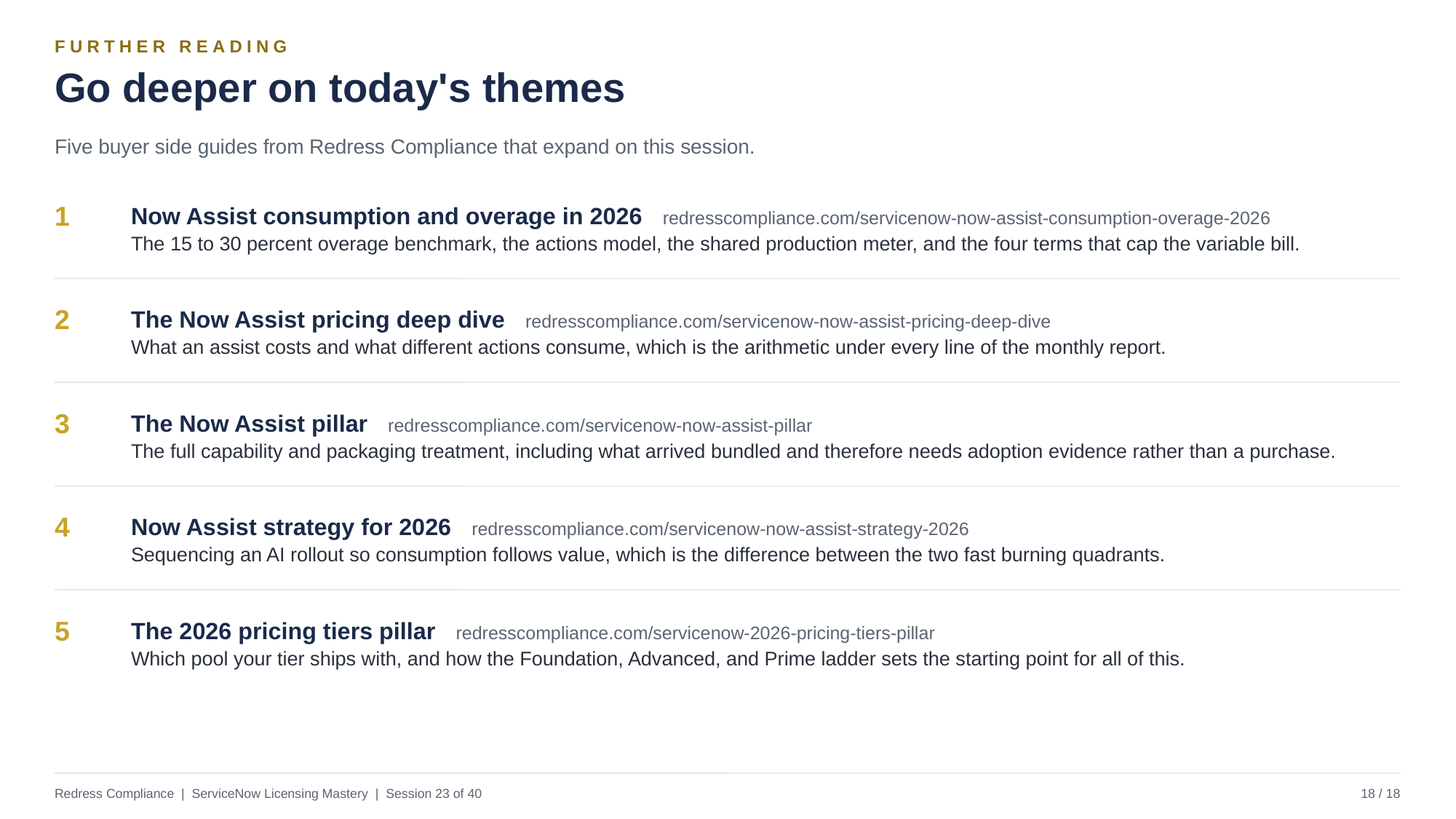

FURTHER READING
Go deeper on today's themes
Five buyer side guides from Redress Compliance that expand on this session.
Now Assist consumption and overage in 2026    redresscompliance.com/servicenow-now-assist-consumption-overage-2026
The 15 to 30 percent overage benchmark, the actions model, the shared production meter, and the four terms that cap the variable bill.
1

The Now Assist pricing deep dive    redresscompliance.com/servicenow-now-assist-pricing-deep-dive
What an assist costs and what different actions consume, which is the arithmetic under every line of the monthly report.
2

The Now Assist pillar    redresscompliance.com/servicenow-now-assist-pillar
The full capability and packaging treatment, including what arrived bundled and therefore needs adoption evidence rather than a purchase.
3

Now Assist strategy for 2026    redresscompliance.com/servicenow-now-assist-strategy-2026
Sequencing an AI rollout so consumption follows value, which is the difference between the two fast burning quadrants.
4

The 2026 pricing tiers pillar    redresscompliance.com/servicenow-2026-pricing-tiers-pillar
Which pool your tier ships with, and how the Foundation, Advanced, and Prime ladder sets the starting point for all of this.
5

Redress Compliance  |  ServiceNow Licensing Mastery  |  Session 23 of 40
18 / 18